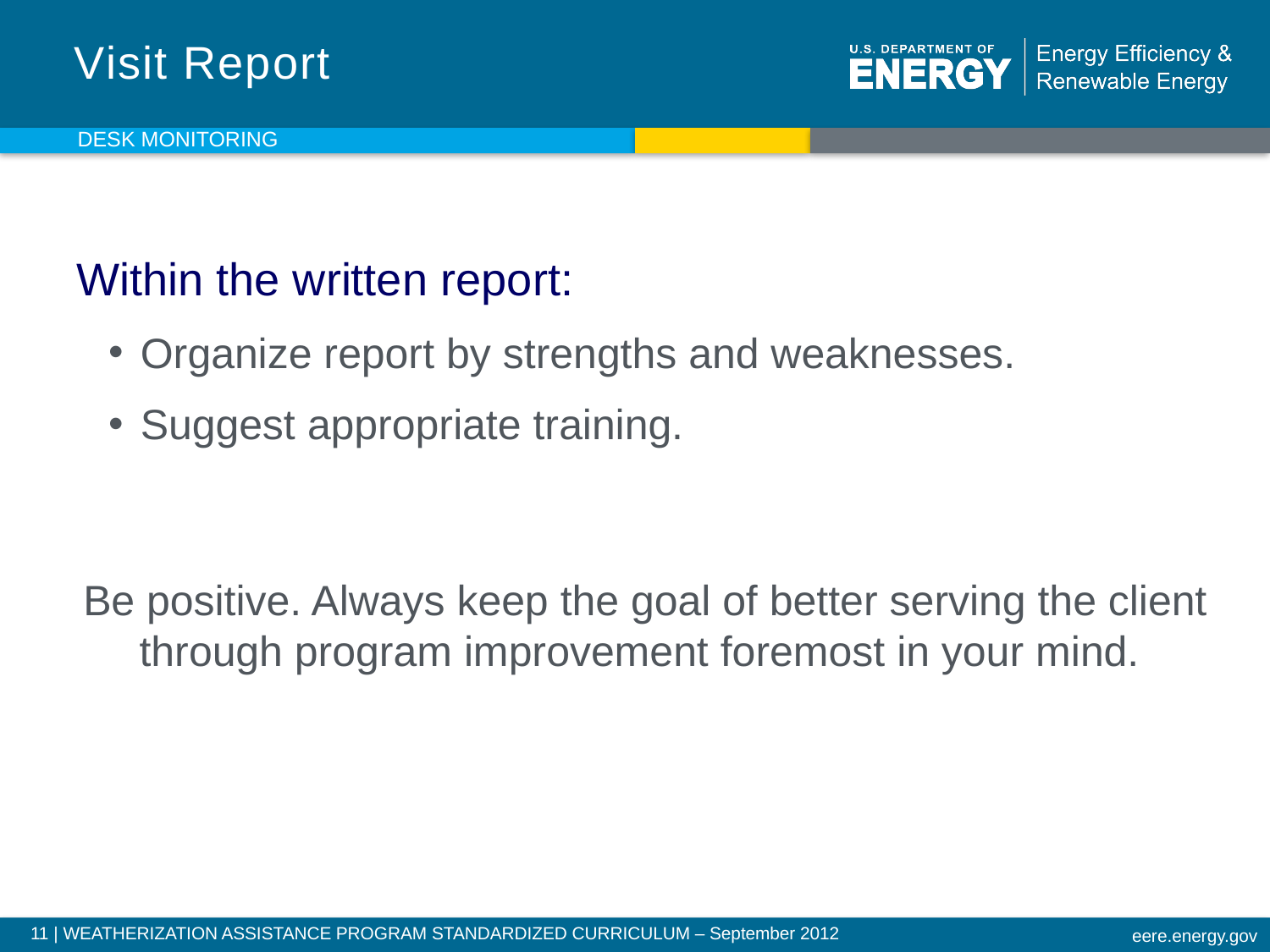

# Visit Report
DESK MONITORING
Within the written report:
Organize report by strengths and weaknesses.
Suggest appropriate training.

Be positive. Always keep the goal of better serving the client through program improvement foremost in your mind.